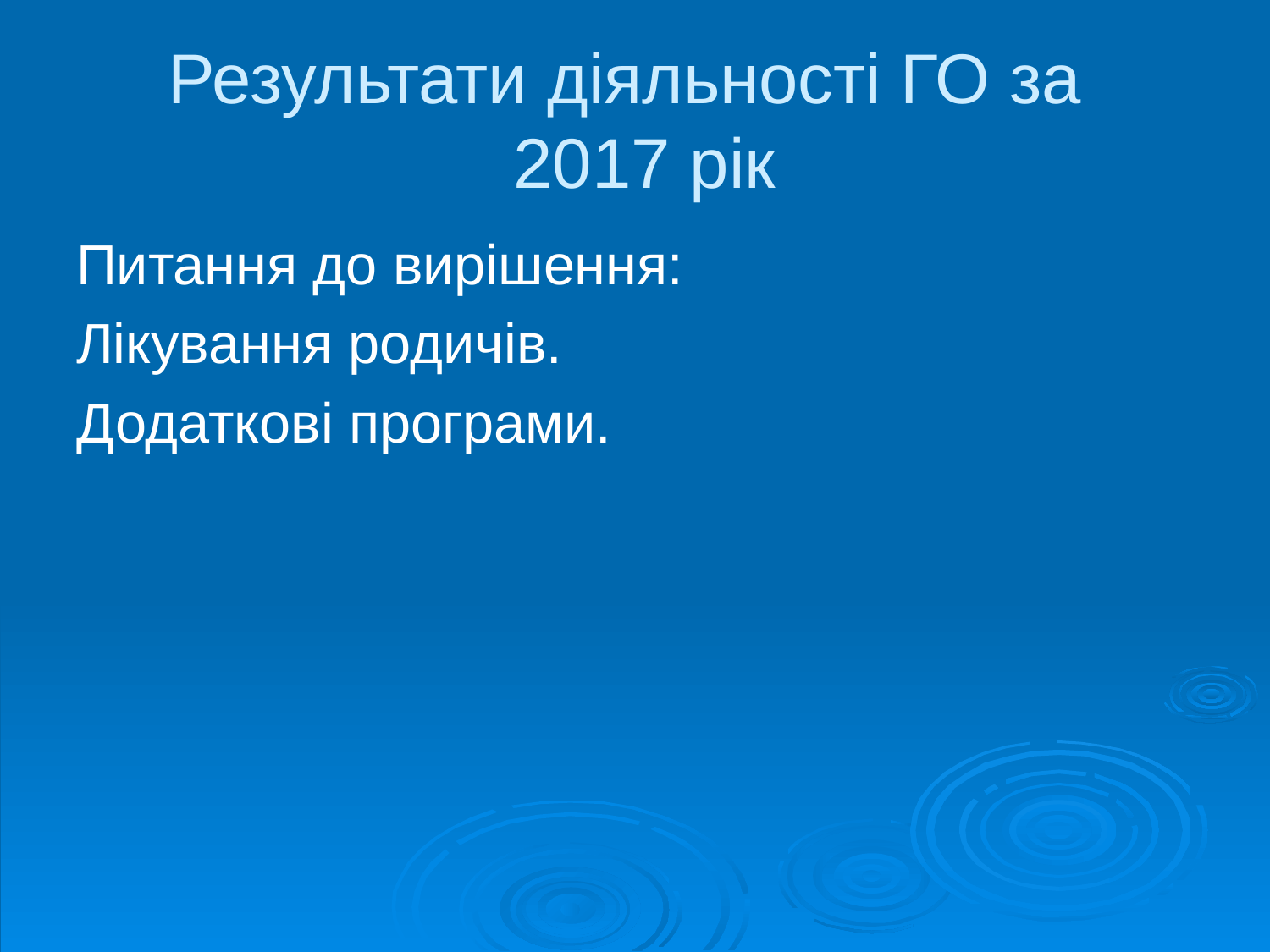

# Результати діяльності ГО за 2017 рік
Питання до вирішення:
Лікування родичів.
Додаткові програми.